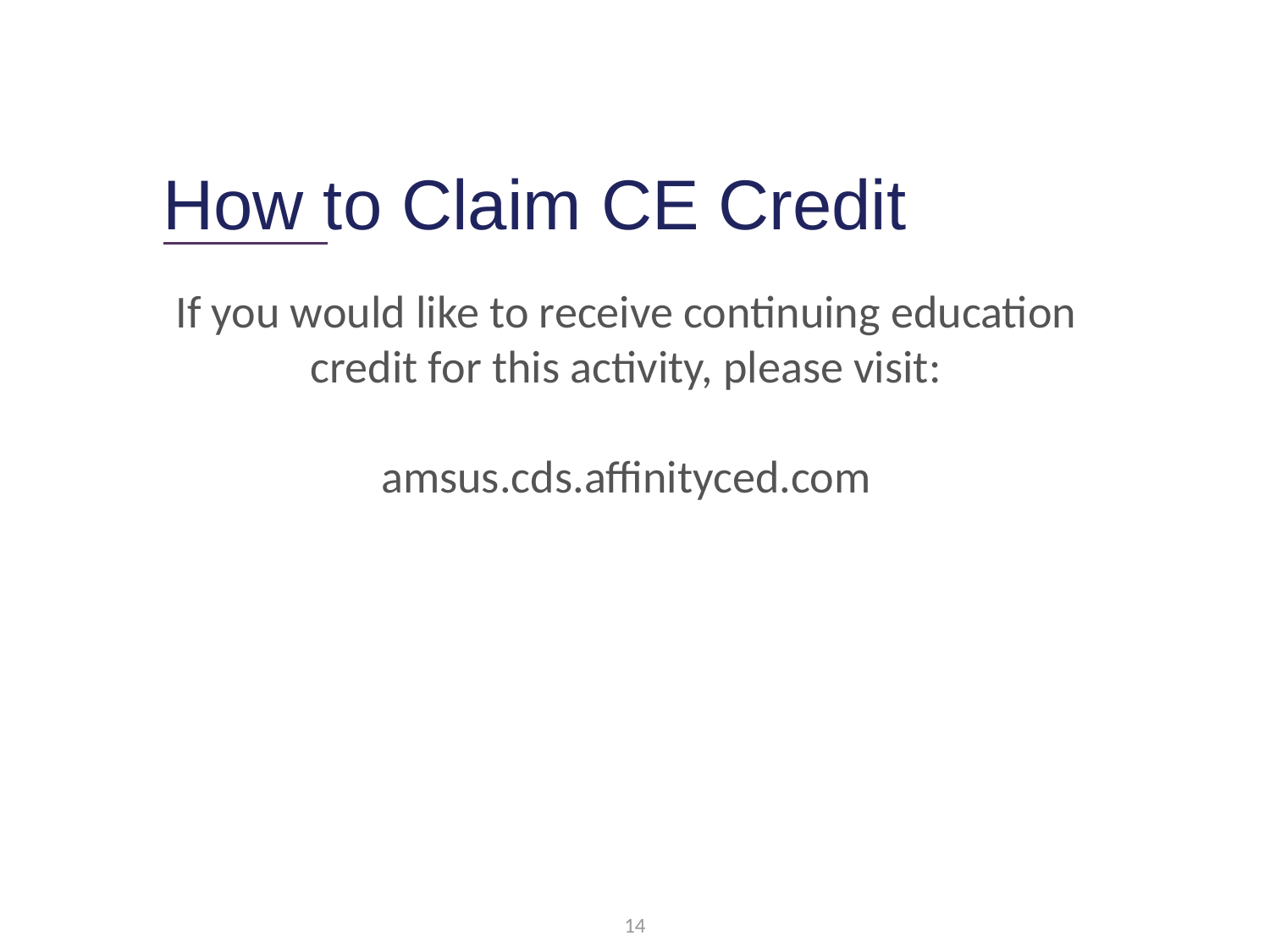

# How to Claim CE Credit
If you would like to receive continuing education credit for this activity, please visit:​

amsus.cds.affinityced.com​

14